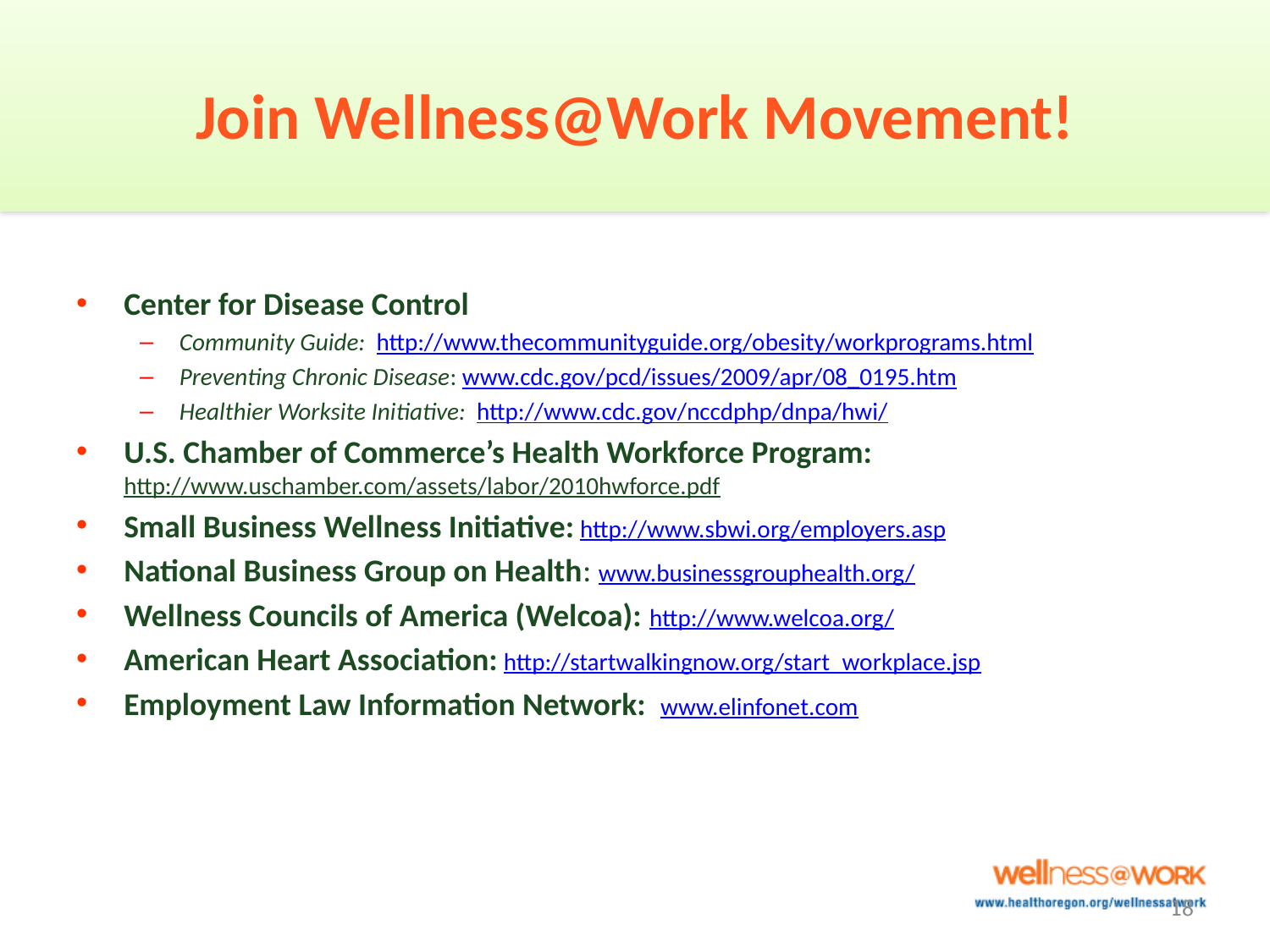

# Join Wellness@Work Movement!

Center for Disease Control
Community Guide:  http://www.thecommunityguide.org/obesity/workprograms.html
Preventing Chronic Disease: www.cdc.gov/pcd/issues/2009/apr/08_0195.htm
Healthier Worksite Initiative:  http://www.cdc.gov/nccdphp/dnpa/hwi/
U.S. Chamber of Commerce’s Health Workforce Program: http://www.uschamber.com/assets/labor/2010hwforce.pdf
Small Business Wellness Initiative: http://www.sbwi.org/employers.asp
National Business Group on Health: www.businessgrouphealth.org/
Wellness Councils of America (Welcoa): http://www.welcoa.org/
American Heart Association: http://startwalkingnow.org/start_workplace.jsp
Employment Law Information Network:  www.elinfonet.com

18